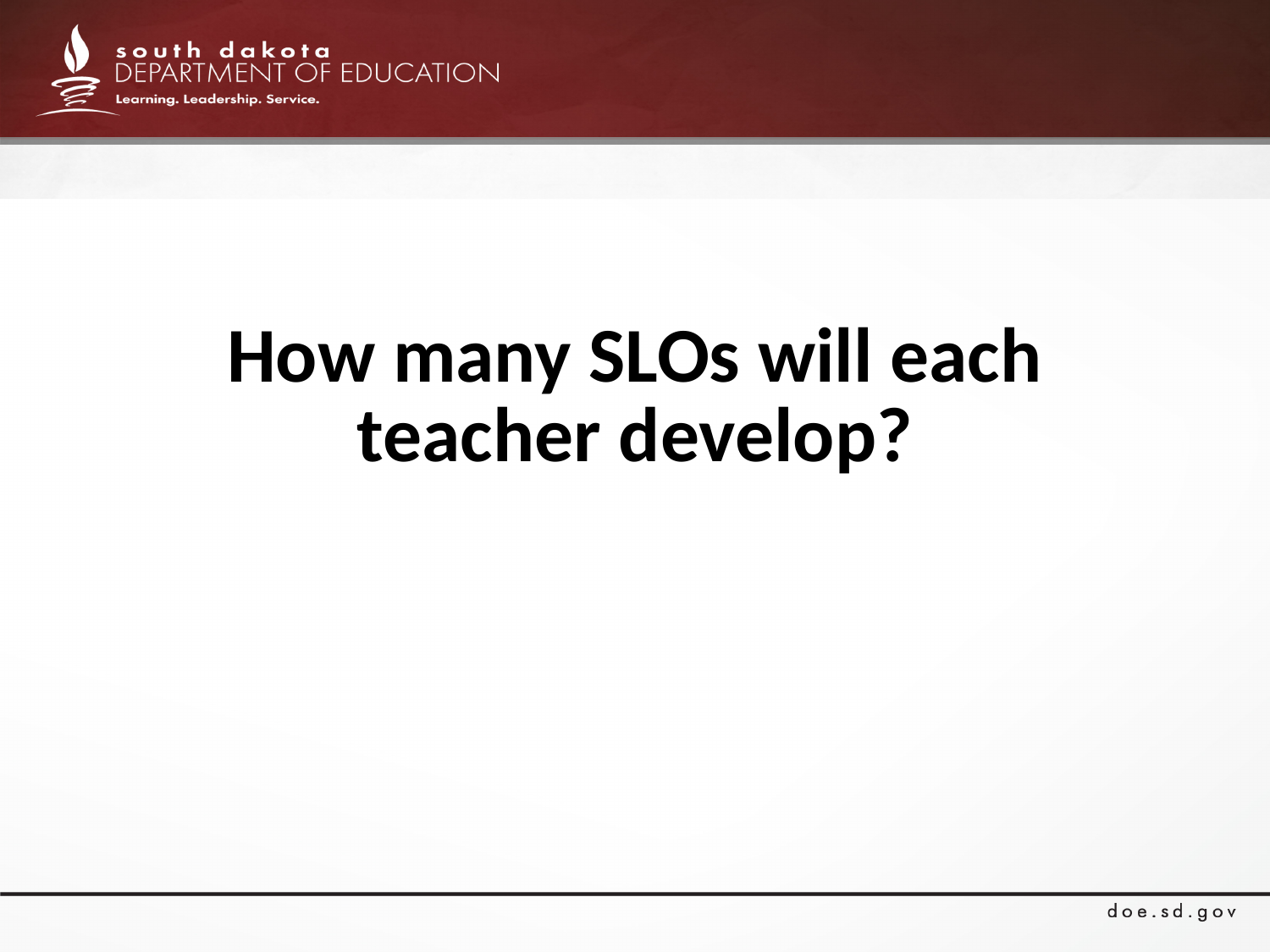

# How many SLOs will each teacher develop?